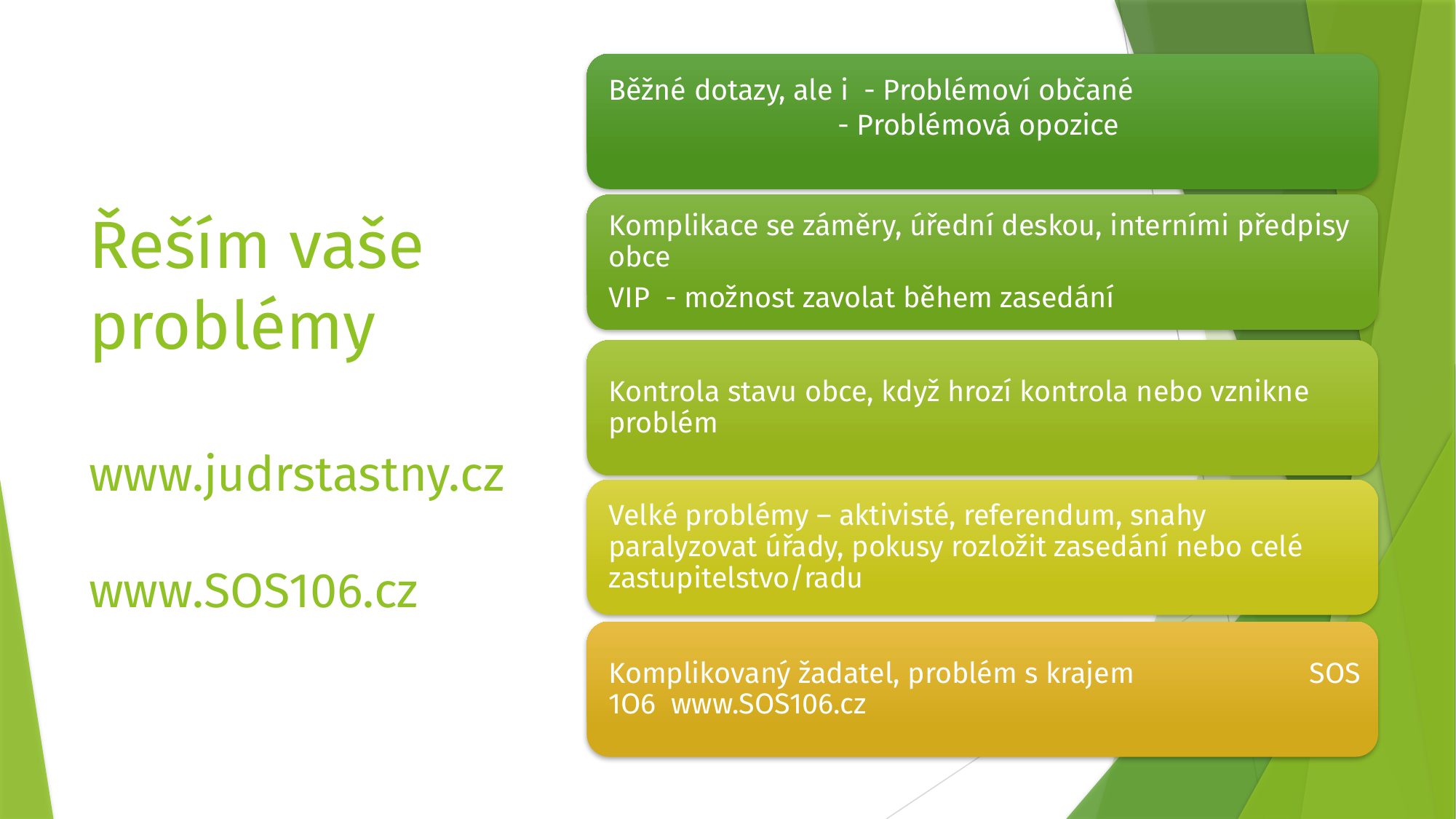

Běžné dotazy, ale i  - Problémoví občané
                              - Problémová opozice

Komplikace se záměry, úřední deskou, interními předpisy obce
VIP  - možnost zavolat během zasedání
Kontrola stavu obce, když hrozí kontrola nebo vznikne problém
Velké problémy – aktivisté, referendum, snahy paralyzovat úřady, pokusy rozložit zasedání nebo celé zastupitelstvo/radu
Komplikovaný žadatel, problém s krajem                       SOS 1O6  www.SOS106.cz
# Řeším vaše problémy www.judrstastny.cz www.SOS106.cz